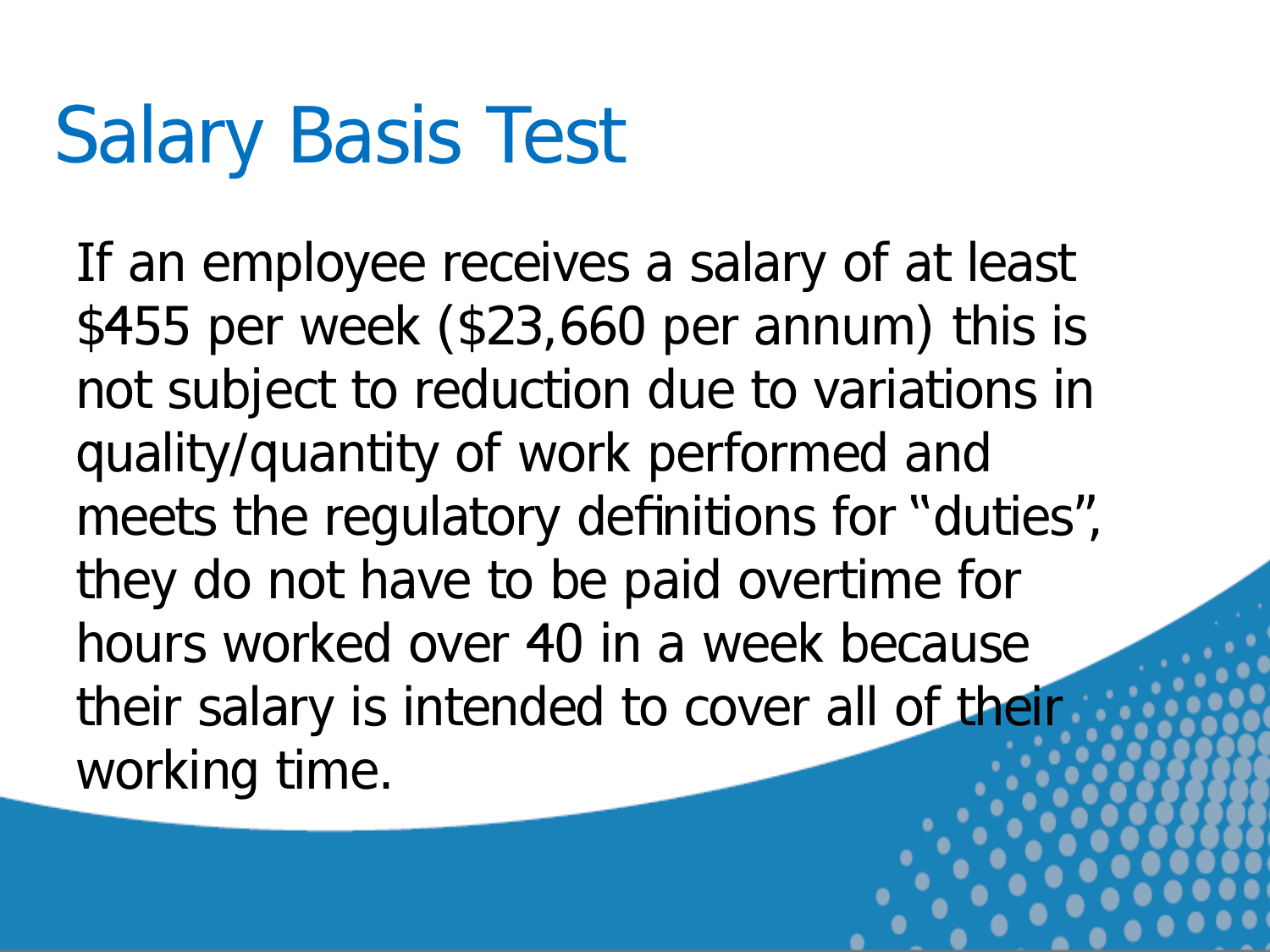

# Salary Basis Test
If an employee receives a salary of at least $455 per week ($23,660 per annum) this is not subject to reduction due to variations in quality/quantity of work performed and meets the regulatory definitions for “duties”, they do not have to be paid overtime for hours worked over 40 in a week because their salary is intended to cover all of their working time.